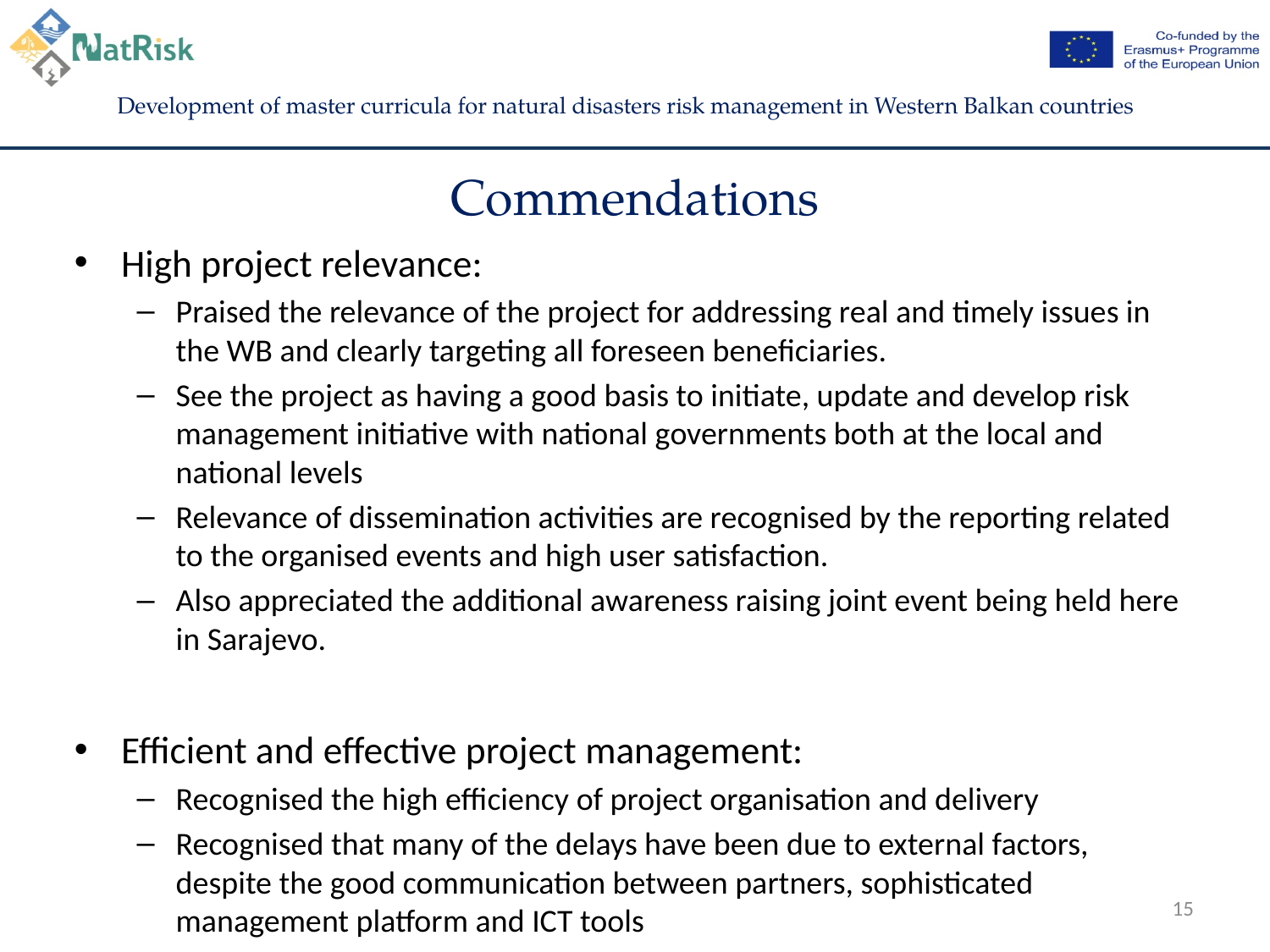

# Commendations
High project relevance:
Praised the relevance of the project for addressing real and timely issues in the WB and clearly targeting all foreseen beneficiaries.
See the project as having a good basis to initiate, update and develop risk management initiative with national governments both at the local and national levels
Relevance of dissemination activities are recognised by the reporting related to the organised events and high user satisfaction.
Also appreciated the additional awareness raising joint event being held here in Sarajevo.

Efficient and effective project management:
Recognised the high efficiency of project organisation and delivery
Recognised that many of the delays have been due to external factors, despite the good communication between partners, sophisticated management platform and ICT tools

15